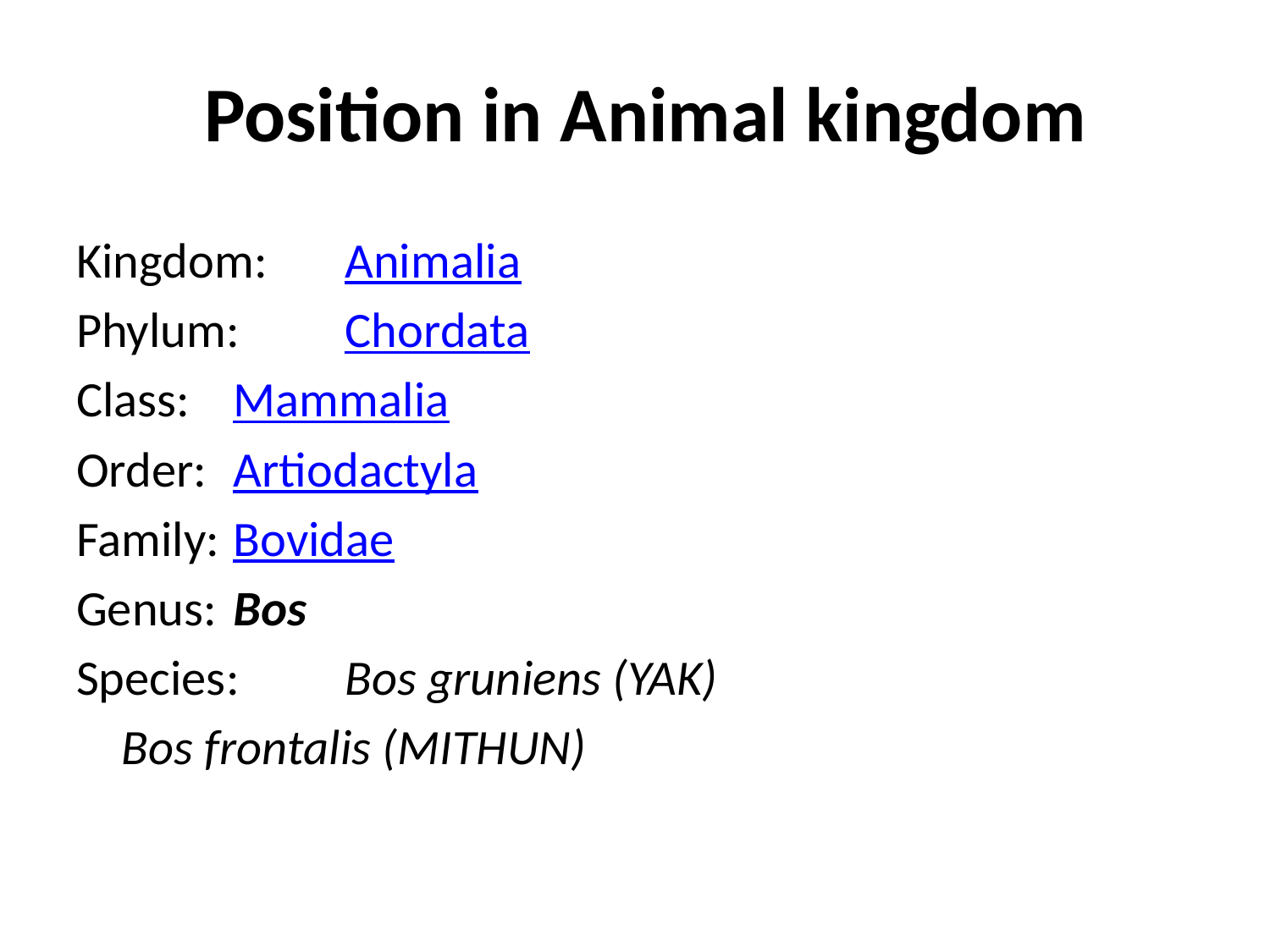

# Position in Animal kingdom
Kingdom:	Animalia
Phylum:	Chordata
Class:		Mammalia
Order:	Artiodactyla
Family:	Bovidae
Genus: 	Bos
Species: 	Bos gruniens (YAK)
			Bos frontalis (MITHUN)